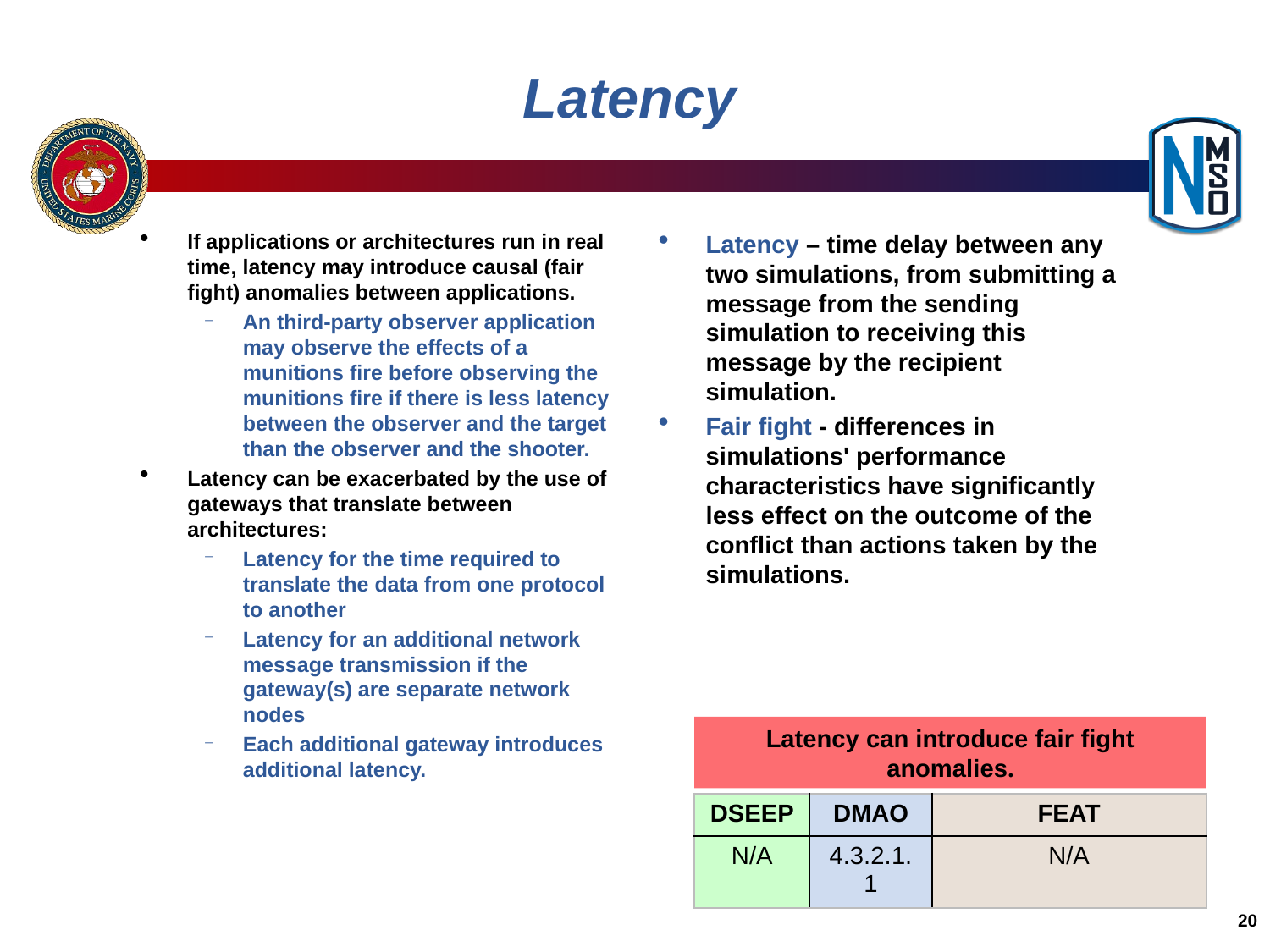

# Latency
If applications or architectures run in real time, latency may introduce causal (fair fight) anomalies between applications.
An third-party observer application may observe the effects of a munitions fire before observing the munitions fire if there is less latency between the observer and the target than the observer and the shooter.
Latency can be exacerbated by the use of gateways that translate between architectures:
Latency for the time required to translate the data from one protocol to another
Latency for an additional network message transmission if the gateway(s) are separate network nodes
Each additional gateway introduces additional latency.

Latency – time delay between any two simulations, from submitting a message from the sending simulation to receiving this message by the recipient simulation.
Fair fight - differences in simulations' performance characteristics have significantly less effect on the outcome of the conflict than actions taken by the simulations.

Latency can introduce fair fight anomalies.
| DSEEP | DMAO | FEAT |
| --- | --- | --- |
| N/A | 4.3.2.1.1 | N/A |
20